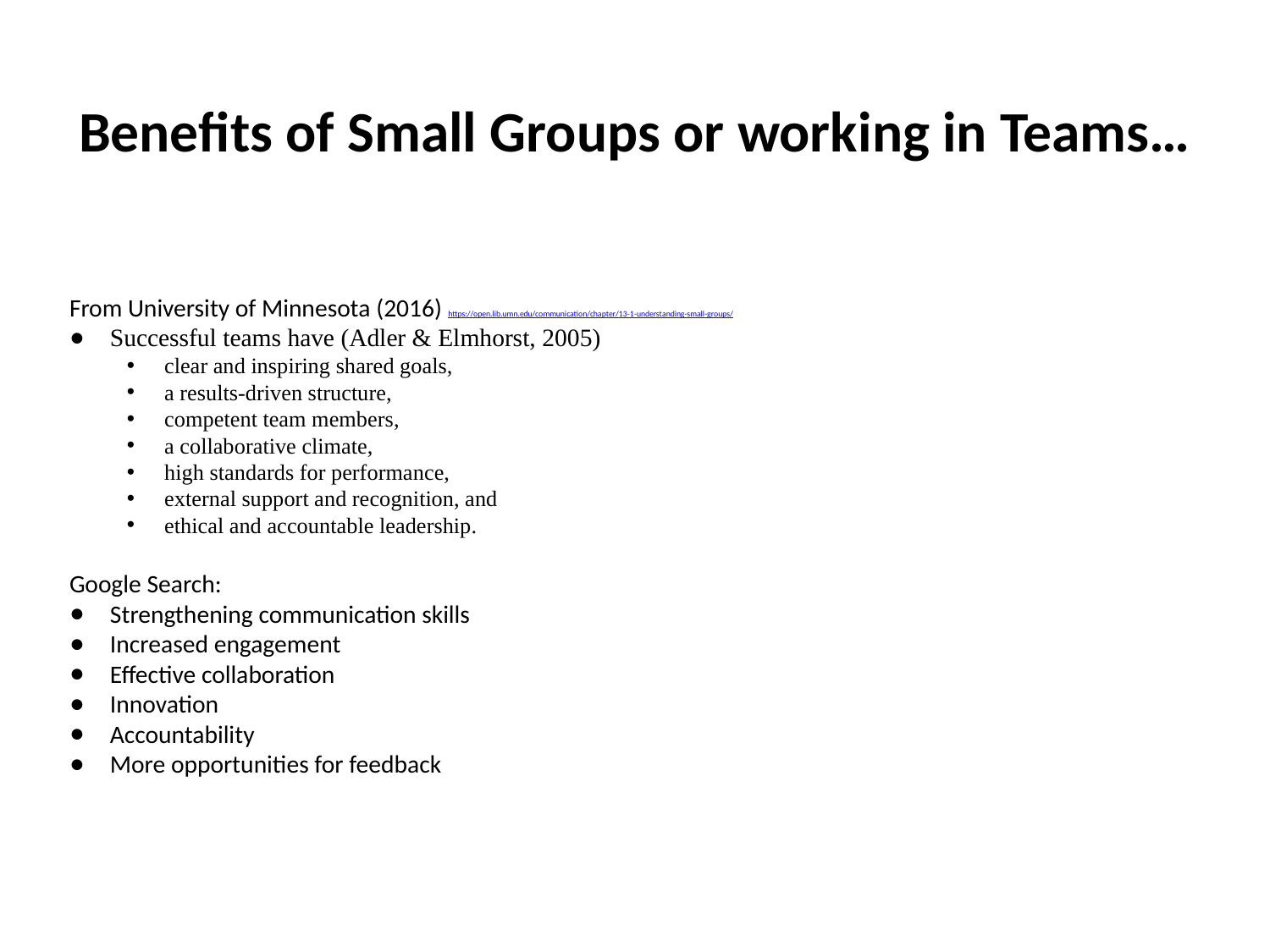

# Benefits of Small Groups or working in Teams…
From University of Minnesota (2016) https://open.lib.umn.edu/communication/chapter/13-1-understanding-small-groups/
Successful teams have (Adler & Elmhorst, 2005)
clear and inspiring shared goals,
a results-driven structure,
competent team members,
a collaborative climate,
high standards for performance,
external support and recognition, and
ethical and accountable leadership.

Google Search:
Strengthening communication skills
Increased engagement
Effective collaboration
Innovation
Accountability
More opportunities for feedback